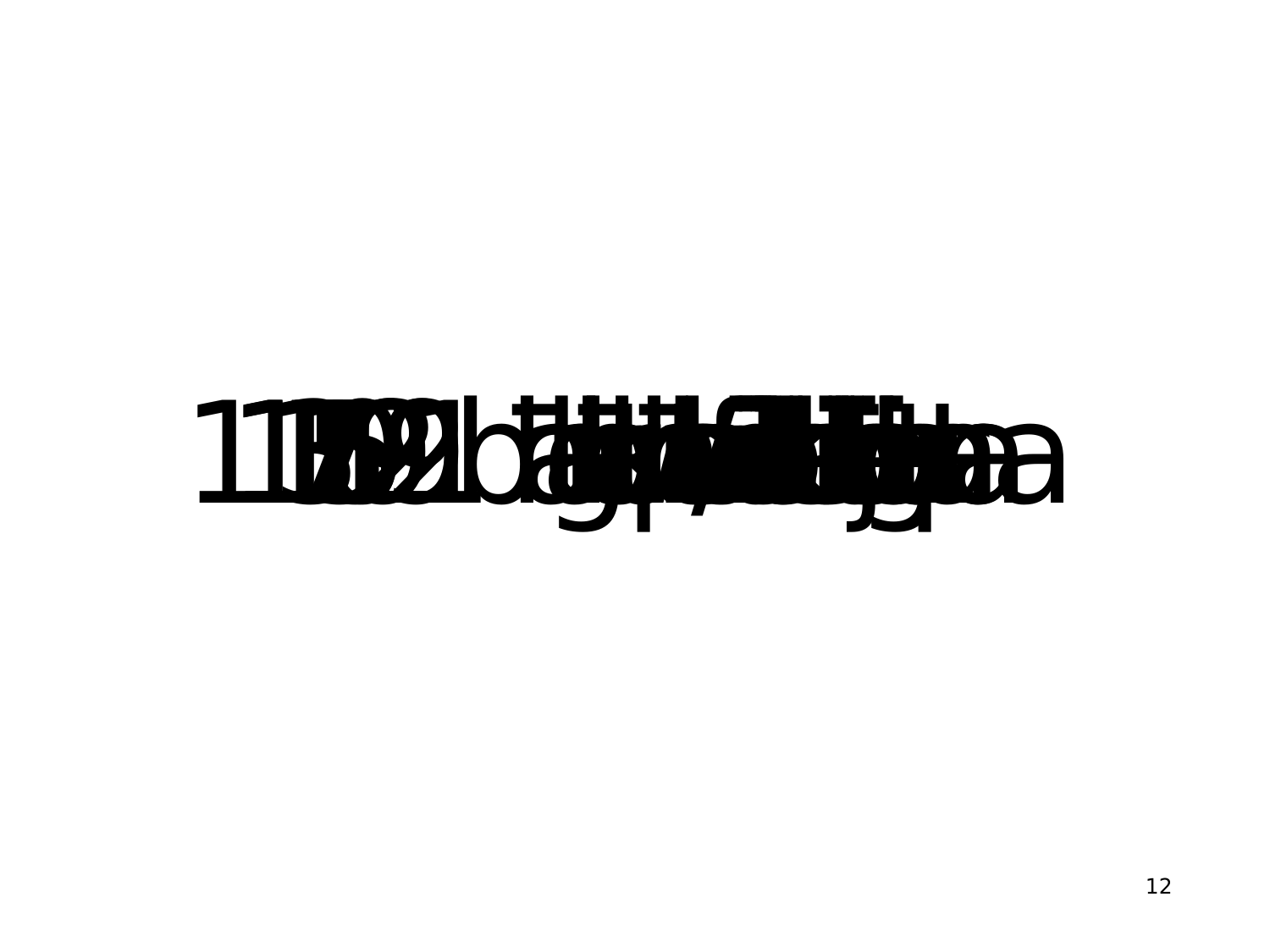

12   qasba
2   tifla
13  bandiera
7   artiklu
15   għalqa
10   larinġa
11    bejt
5    ħsieb
19   ballun
7   ħu/oħt
19   kutra
2    wild
12